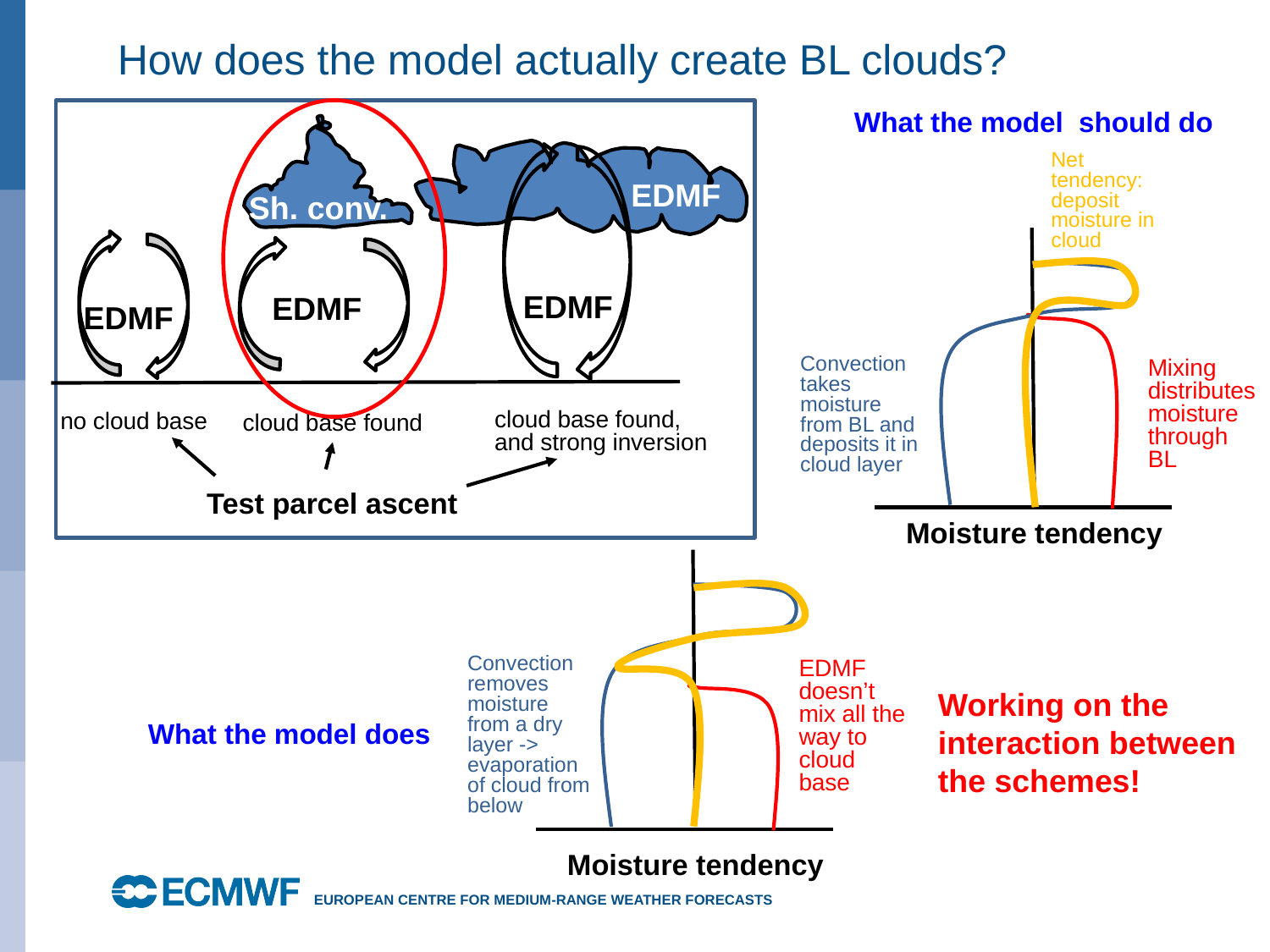

# How does the model actually create BL clouds?

What the model  should do

Net tendency: deposit moisture in cloud

EDMF
Sh. conv.

EDMF
EDMF
EDMF

Convection takes moisture from BL and deposits it in cloud layer
Mixing distributes moisture through BL
cloud base found,
and strong inversion
no cloud base
cloud base found
Test parcel ascent
Moisture tendency

Convection removes moisture from a dry layer -> evaporation of cloud from below
EDMF  doesn’t mix all the way to cloud base
Working on the interaction between the schemes!

What the model does
Moisture tendency